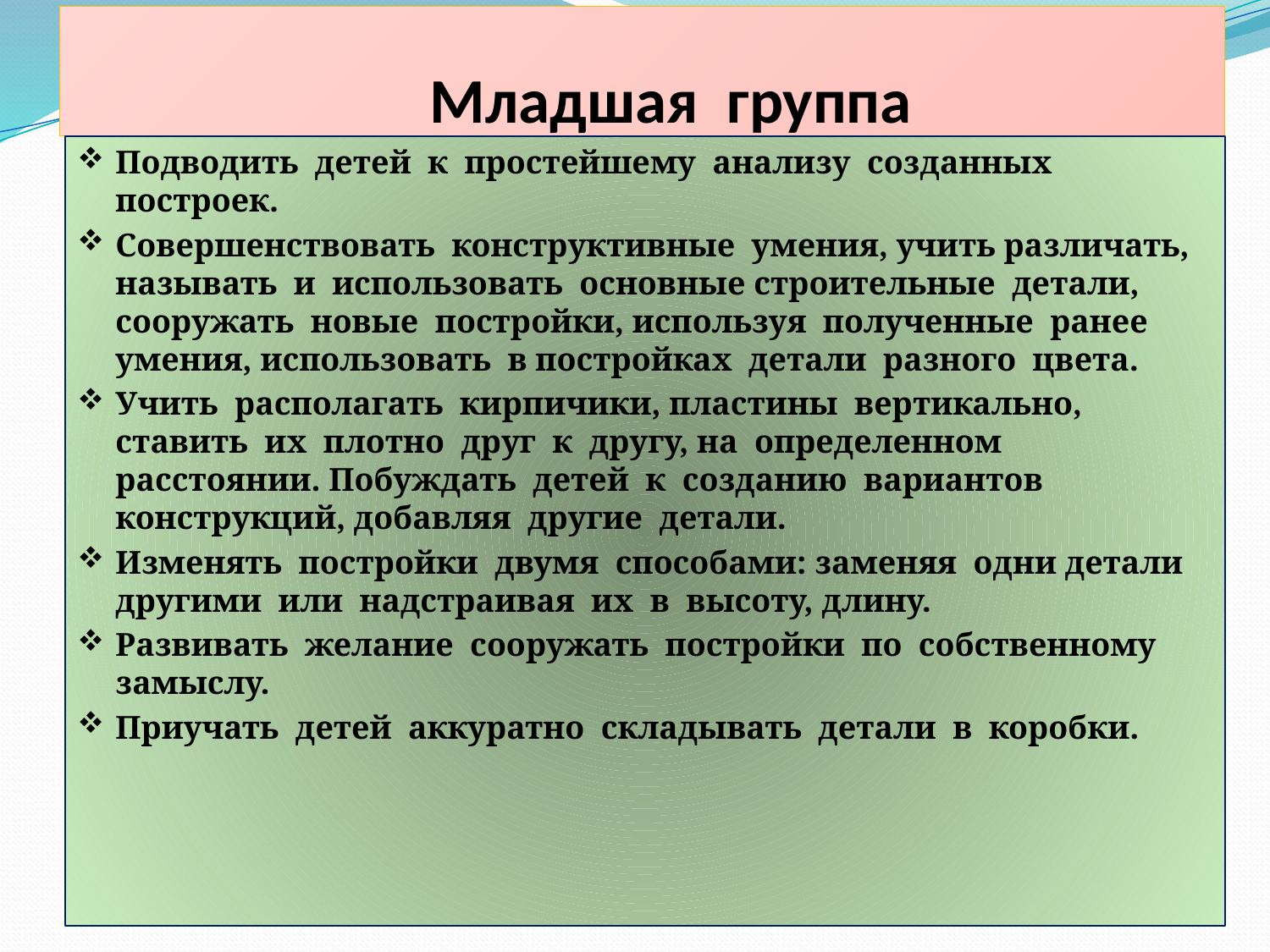

# Младшая  группа
Подводить  детей  к  простейшему  анализу  созданных построек.
Совершенствовать  конструктивные  умения, учить различать, называть  и  использовать  основные строительные  детали, сооружать  новые  постройки, используя  полученные  ранее умения, использовать  в постройках  детали  разного  цвета.
Учить  располагать  кирпичики, пластины  вертикально, ставить  их  плотно  друг  к  другу, на  определенном расстоянии. Побуждать  детей  к  созданию  вариантов конструкций, добавляя  другие  детали.
Изменять  постройки  двумя  способами: заменяя  одни детали  другими  или  надстраивая  их  в  высоту, длину.
Развивать  желание  сооружать  постройки  по  собственному замыслу.
Приучать  детей  аккуратно  складывать  детали  в  коробки.